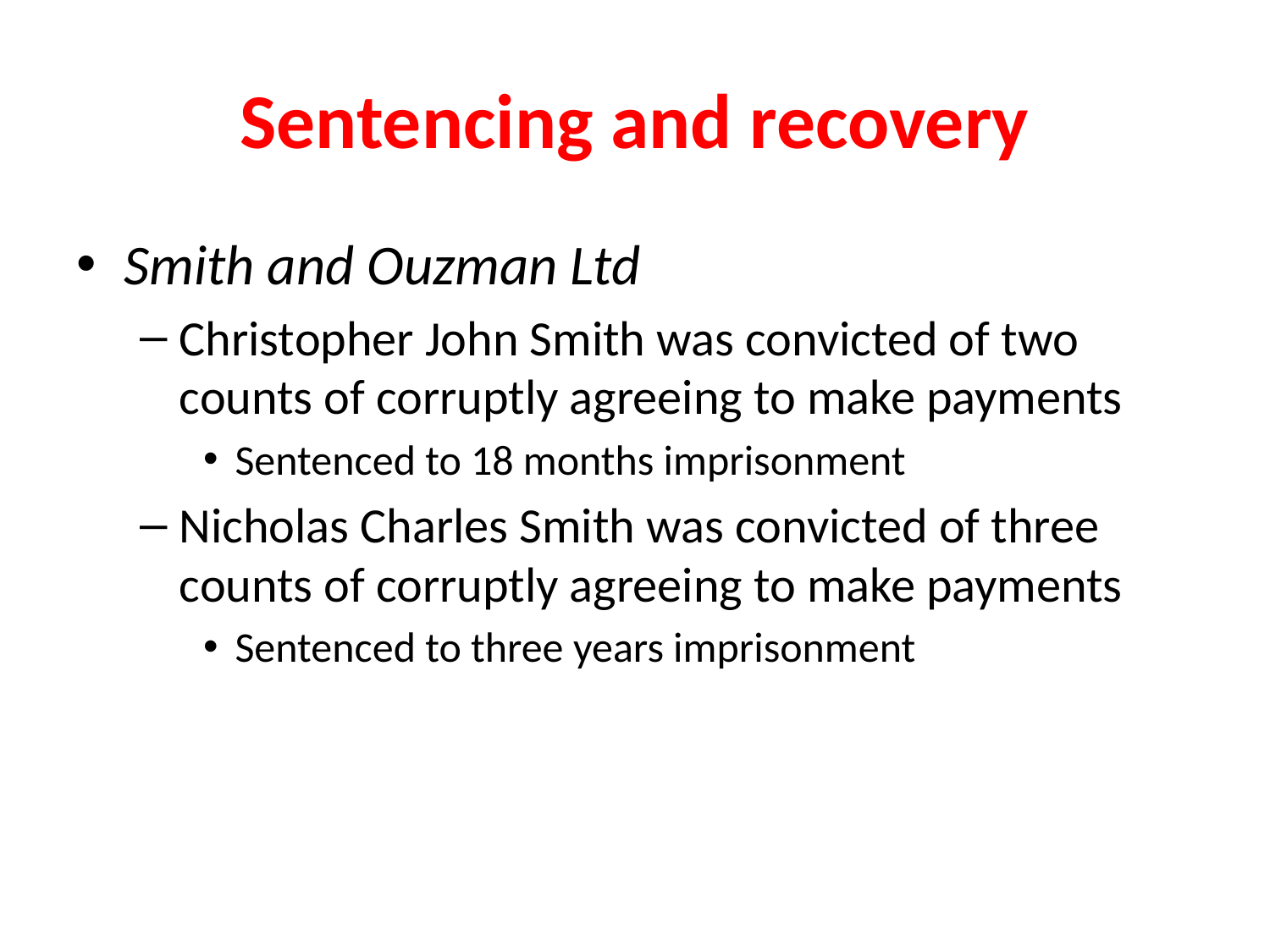

# Sentencing and recovery
Smith and Ouzman Ltd
Christopher John Smith was convicted of two counts of corruptly agreeing to make payments
Sentenced to 18 months imprisonment
Nicholas Charles Smith was convicted of three counts of corruptly agreeing to make payments
Sentenced to three years imprisonment